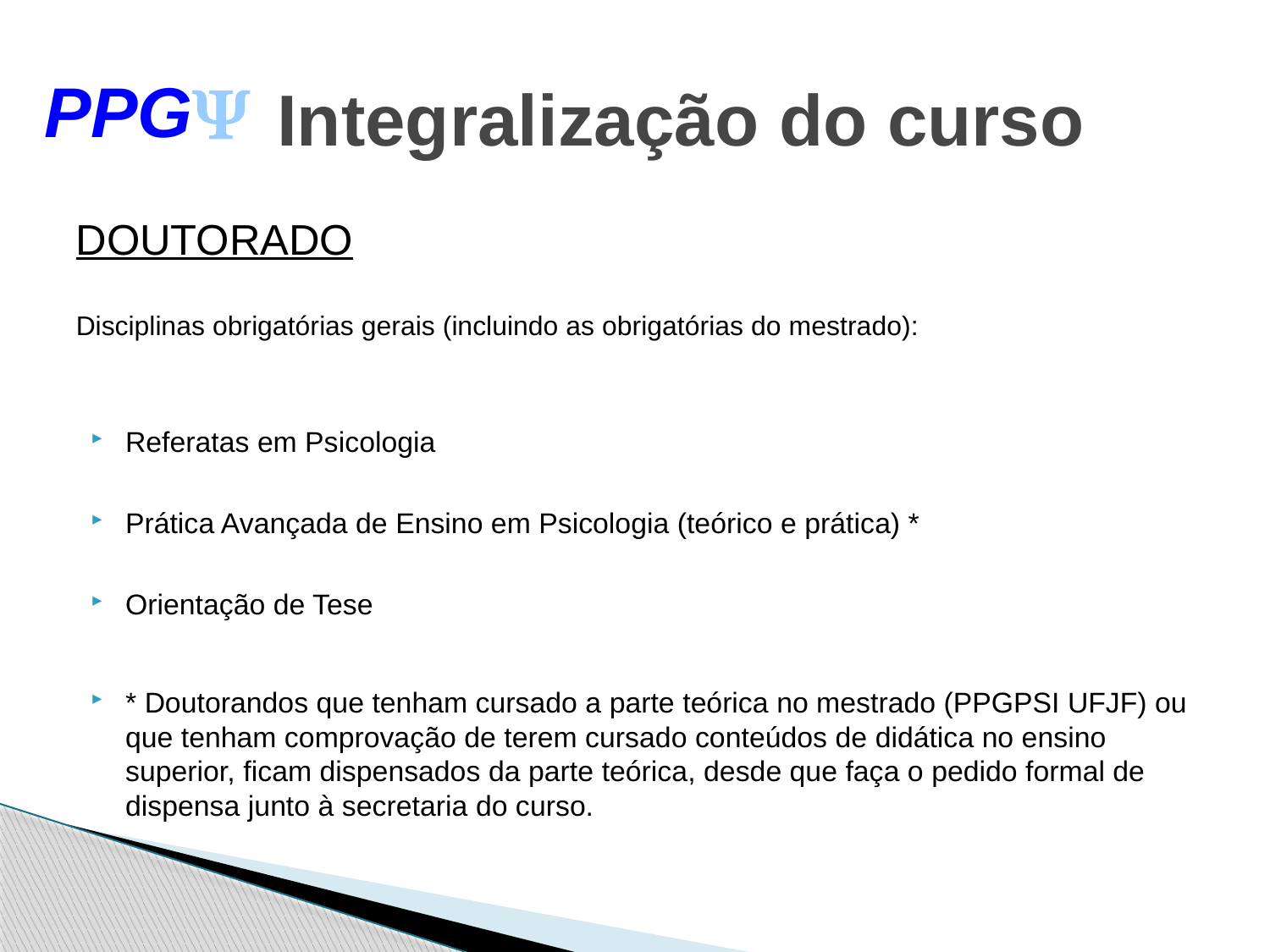

# Integralização do curso
PPGΨ
DOUTORADO

Disciplinas obrigatórias gerais (incluindo as obrigatórias do mestrado):

Referatas em Psicologia

Prática Avançada de Ensino em Psicologia (teórico e prática) *

Orientação de Tese

* Doutorandos que tenham cursado a parte teórica no mestrado (PPGPSI UFJF) ou que tenham comprovação de terem cursado conteúdos de didática no ensino superior, ficam dispensados da parte teórica, desde que faça o pedido formal de dispensa junto à secretaria do curso.